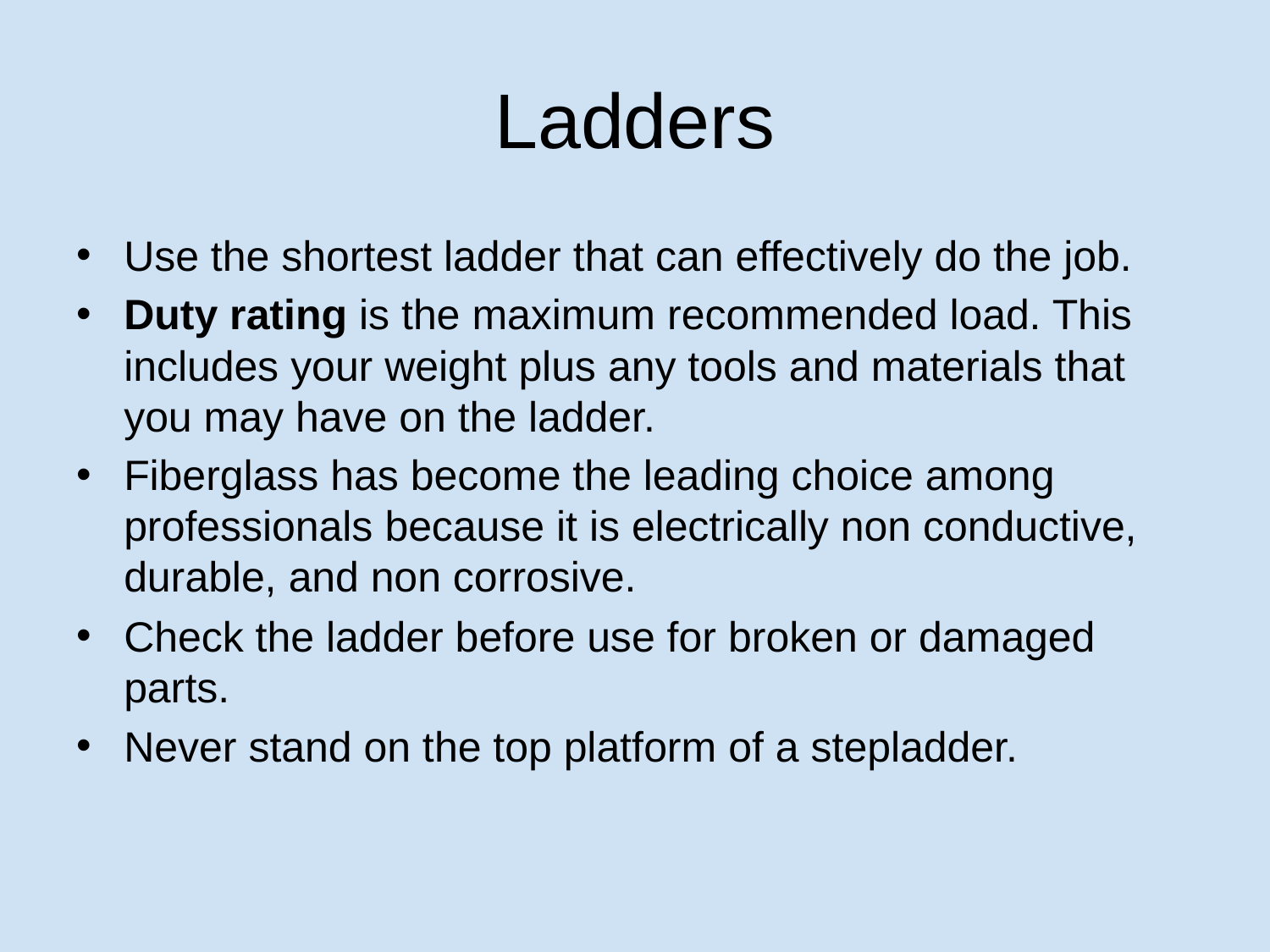

# Ladders
Use the shortest ladder that can effectively do the job.
Duty rating is the maximum recommended load. This includes your weight plus any tools and materials that you may have on the ladder.
Fiberglass has become the leading choice among professionals because it is electrically non conductive, durable, and non corrosive.
Check the ladder before use for broken or damaged parts.
Never stand on the top platform of a stepladder.